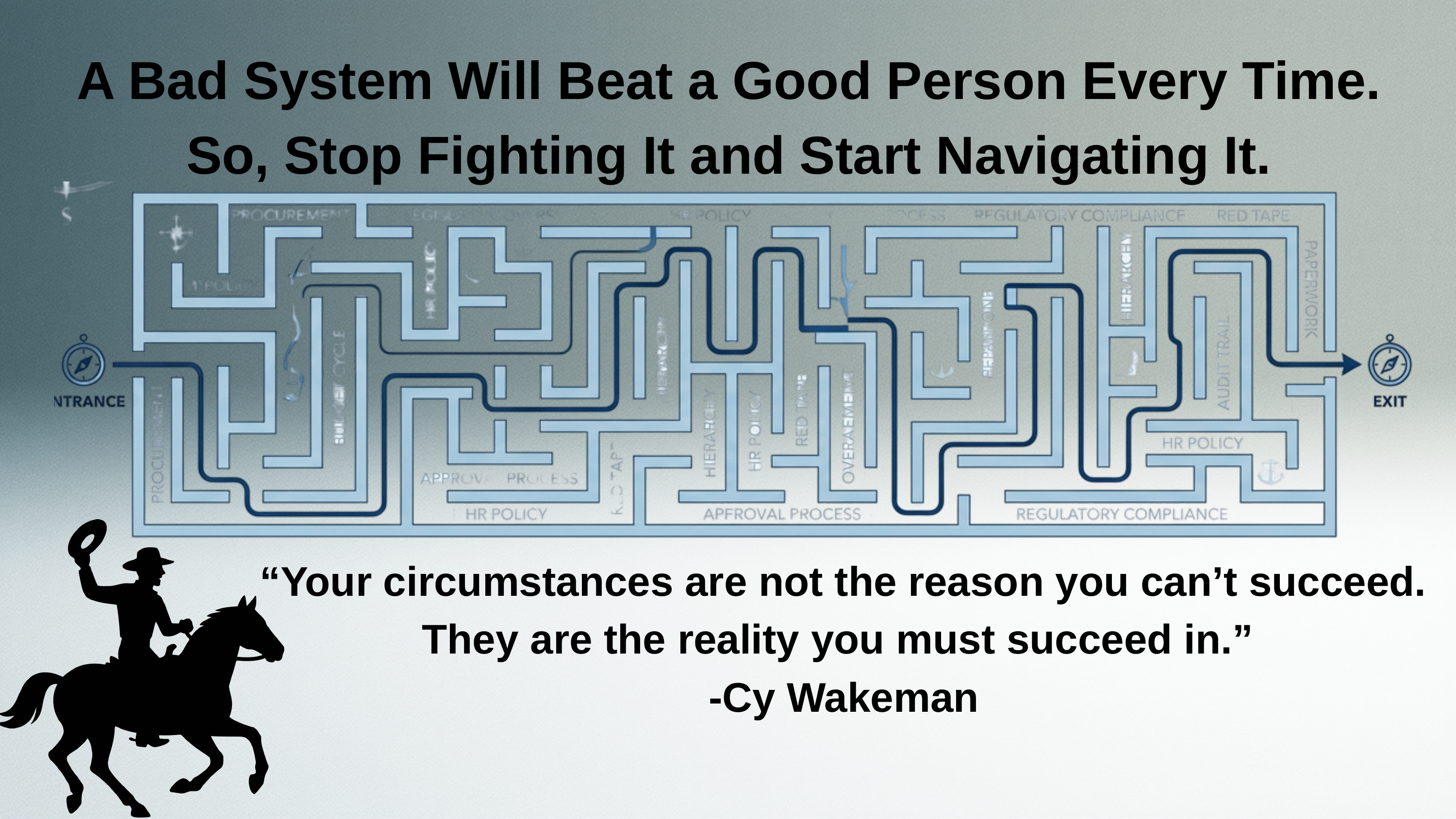

A Bad System Will Beat a Good Person Every Time.
So, Stop Fighting It and Start Navigating It.

“Your circumstances are not the reason you can’t succeed. They are the reality you must succeed in.”
-Cy Wakeman